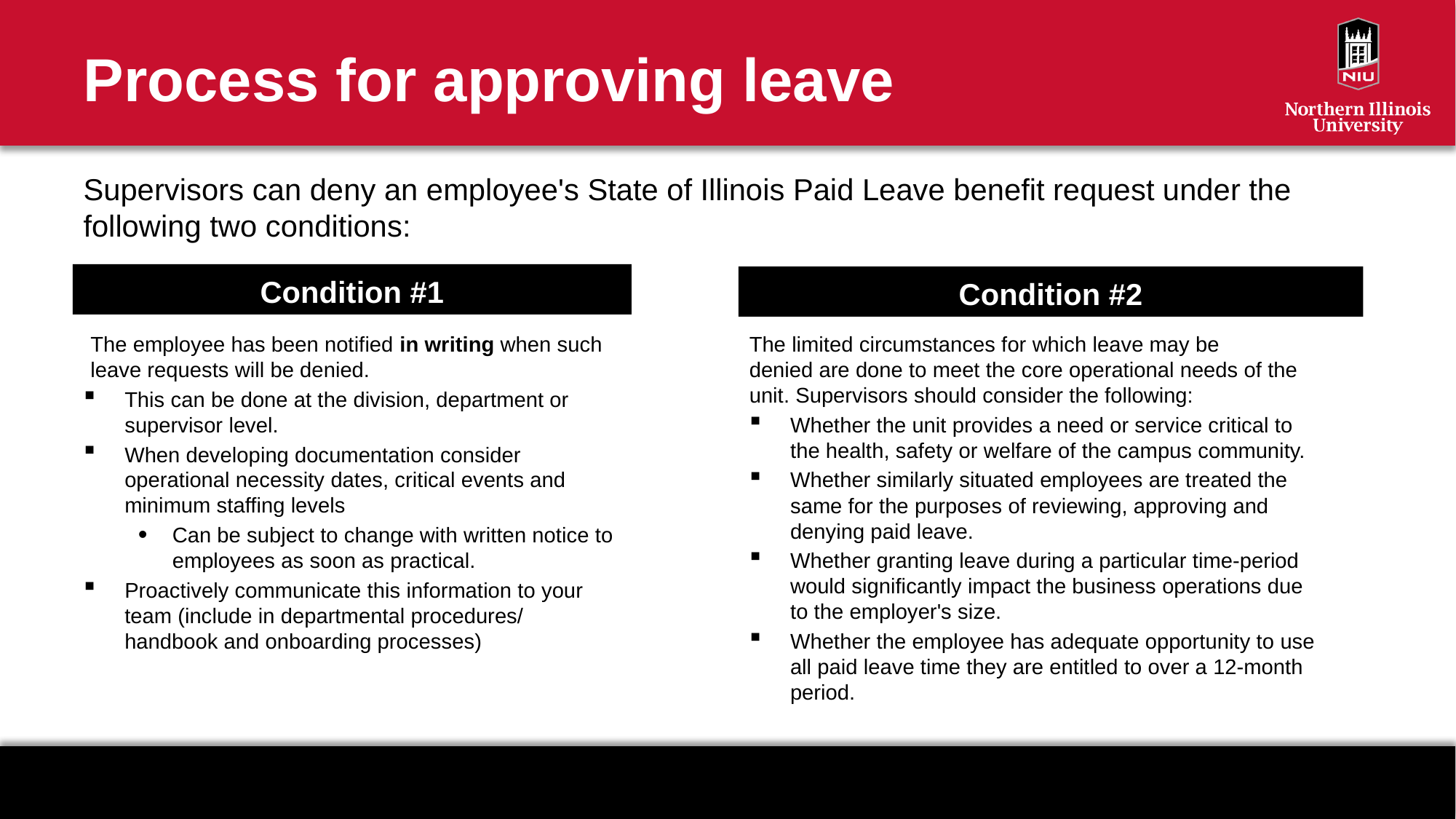

# Process for approving leave
Supervisors can deny an employee's State of Illinois Paid Leave benefit request under the following two conditions:
Condition #1
Condition #2
The employee has been notified in writing when such leave requests will be denied.
This can be done at the division, department or supervisor level.
When developing documentation consider operational necessity dates, critical events and minimum staffing levels
Can be subject to change with written notice to employees as soon as practical.
Proactively communicate this information to your team (include in departmental procedures/ handbook and onboarding processes)

The limited circumstances for which leave may be denied are done to meet the core operational needs of the unit. Supervisors should consider the following:
Whether the unit provides a need or service critical to the health, safety or welfare of the campus community.
Whether similarly situated employees are treated the same for the purposes of reviewing, approving and denying paid leave.
Whether granting leave during a particular time-period would significantly impact the business operations due to the employer's size.
Whether the employee has adequate opportunity to use all paid leave time they are entitled to over a 12-month period.